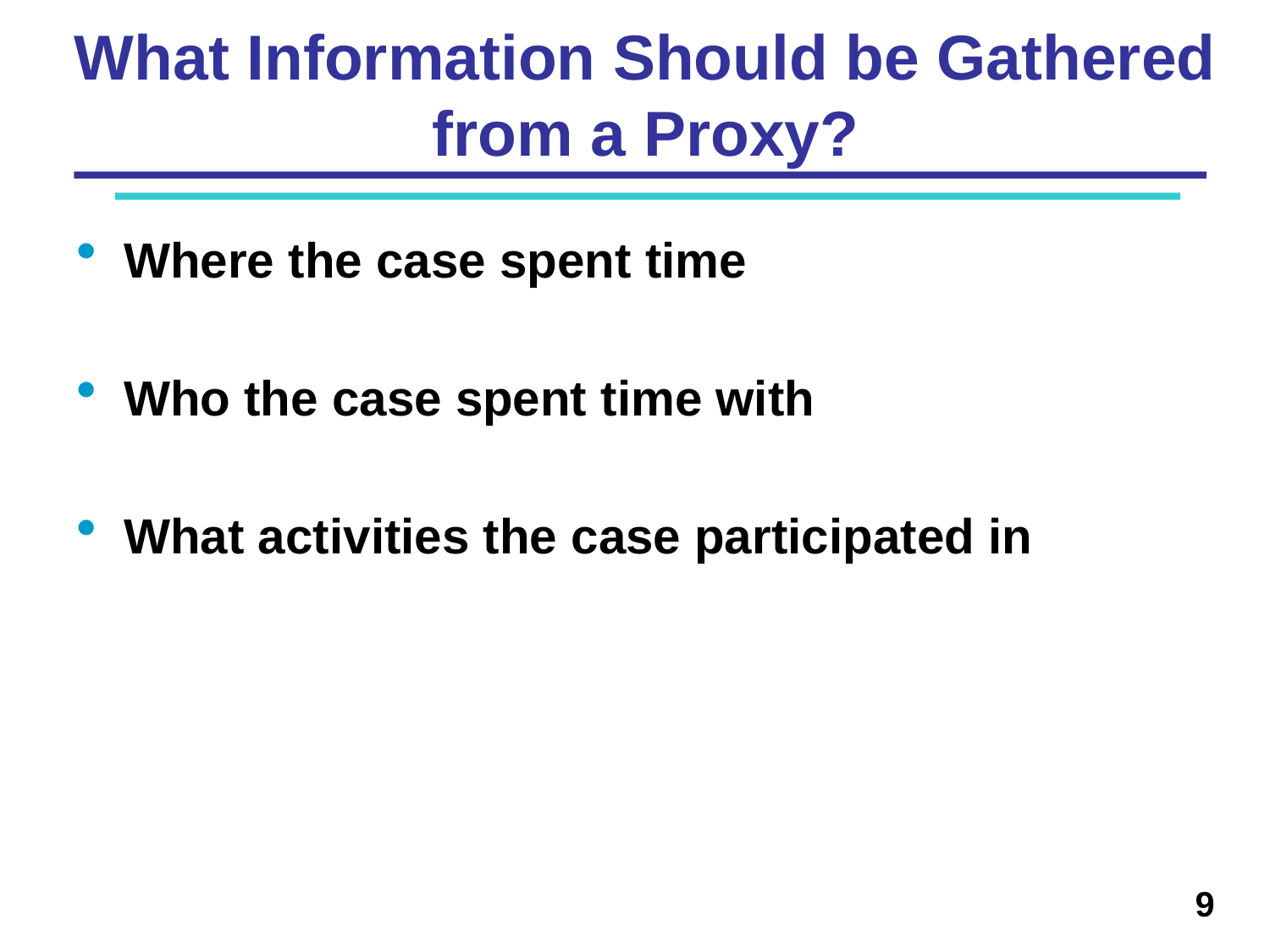

# What Information Should be Gathered from a Proxy?
Where the case spent time

Who the case spent time with

What activities the case participated in
9